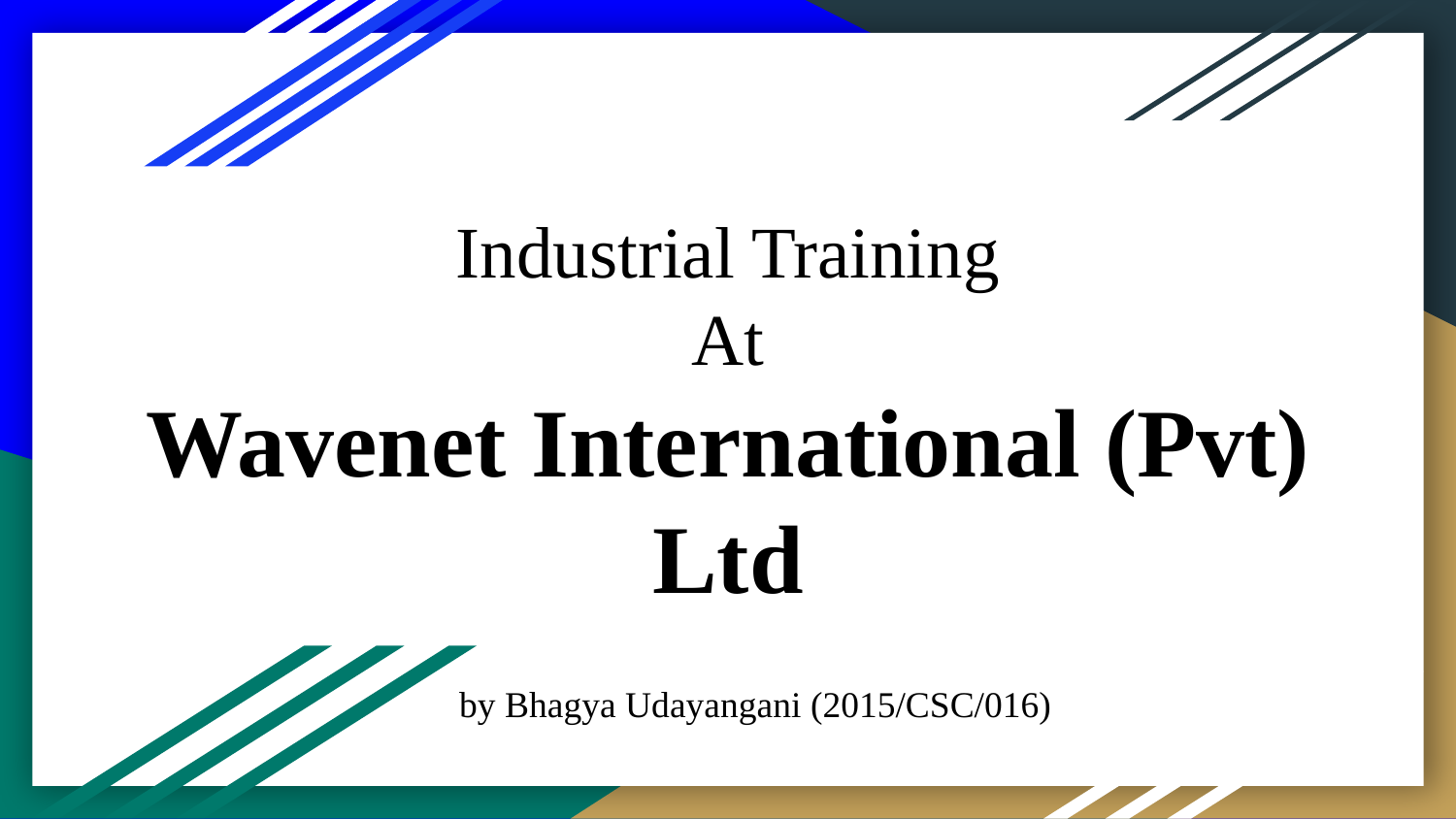

# Industrial Training
At
Wavenet International (Pvt) Ltd
by Bhagya Udayangani (2015/CSC/016)